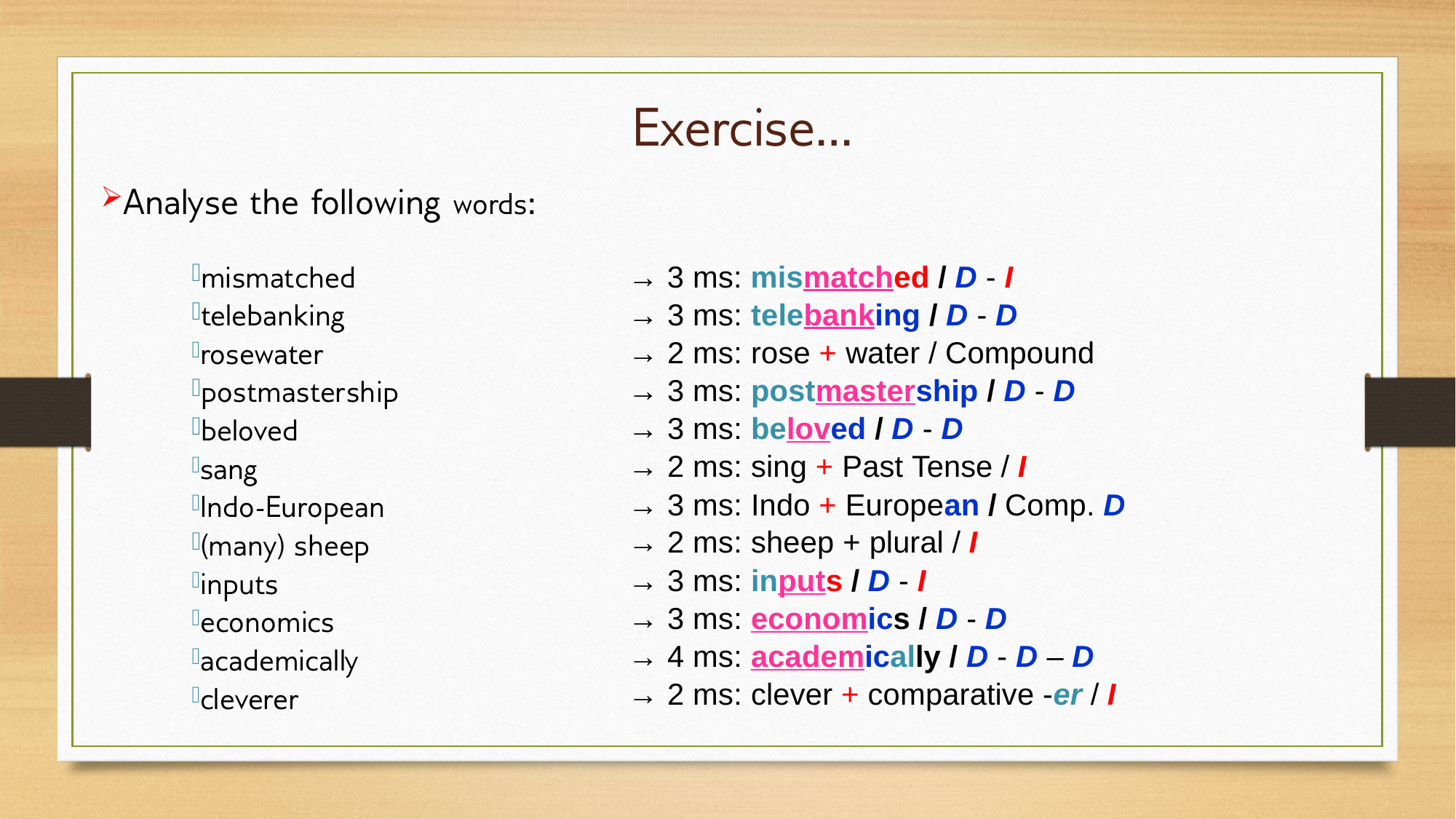

Exercise…
Analyse the following words:
mismatched
telebanking
rosewater
postmastership
beloved
sang
Indo-European
(many) sheep
inputs
economics
academically
cleverer
→ 3 ms: mismatched / D - I
→ 3 ms: telebanking / D - D
→ 2 ms: rose + water / Compound
→ 3 ms: postmastership / D - D
→ 3 ms: beloved / D - D
→ 2 ms: sing + Past Tense / I
→ 3 ms: Indo + European / Comp. D
→ 2 ms: sheep + plural / I
→ 3 ms: inputs / D - I
→ 3 ms: economics / D - D
→ 4 ms: academically / D - D – D
→ 2 ms: clever + comparative -er / I